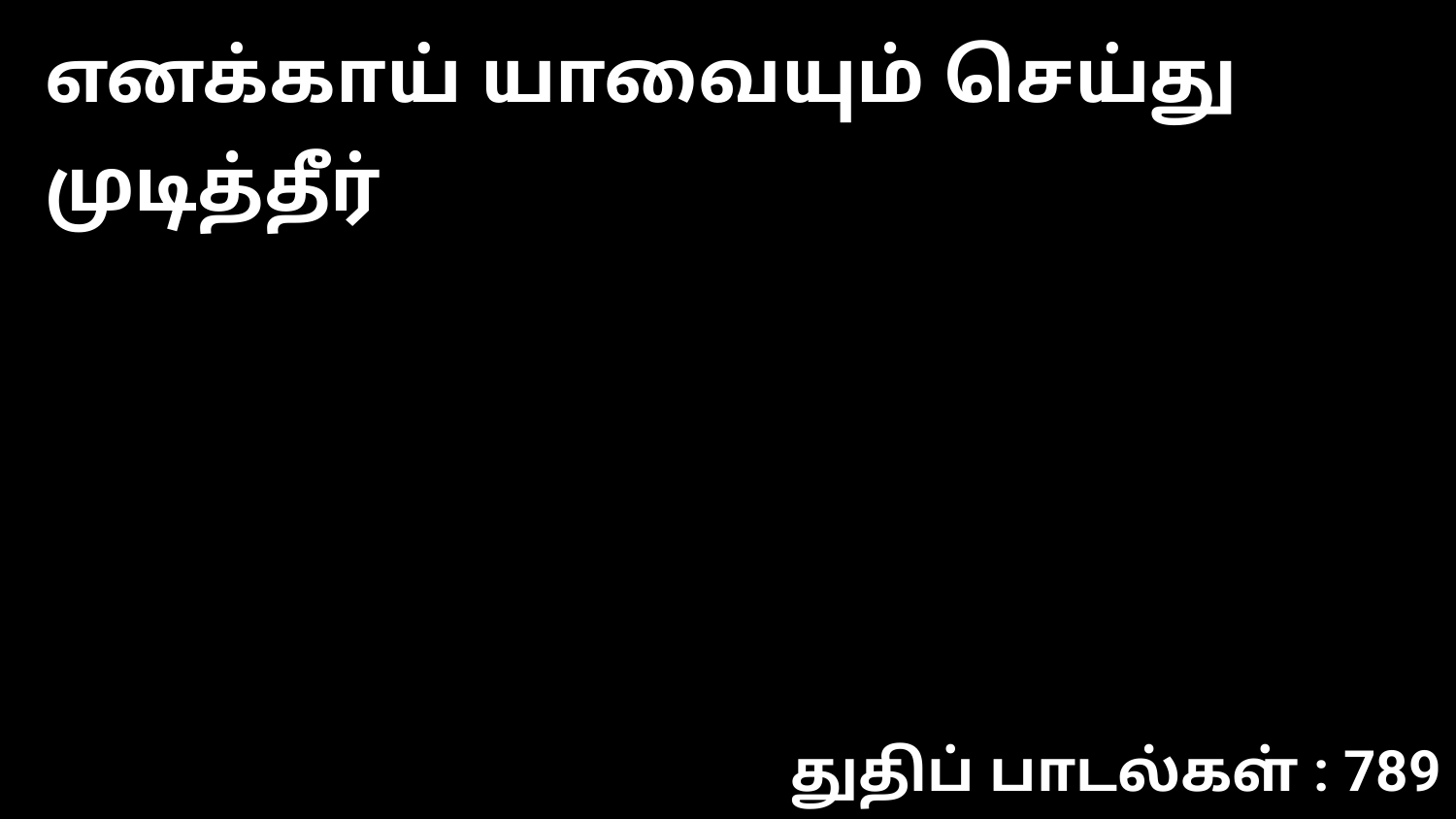

எனக்காய் யாவையும் செய்து முடித்தீர்
துதிப் பாடல்கள் : 789